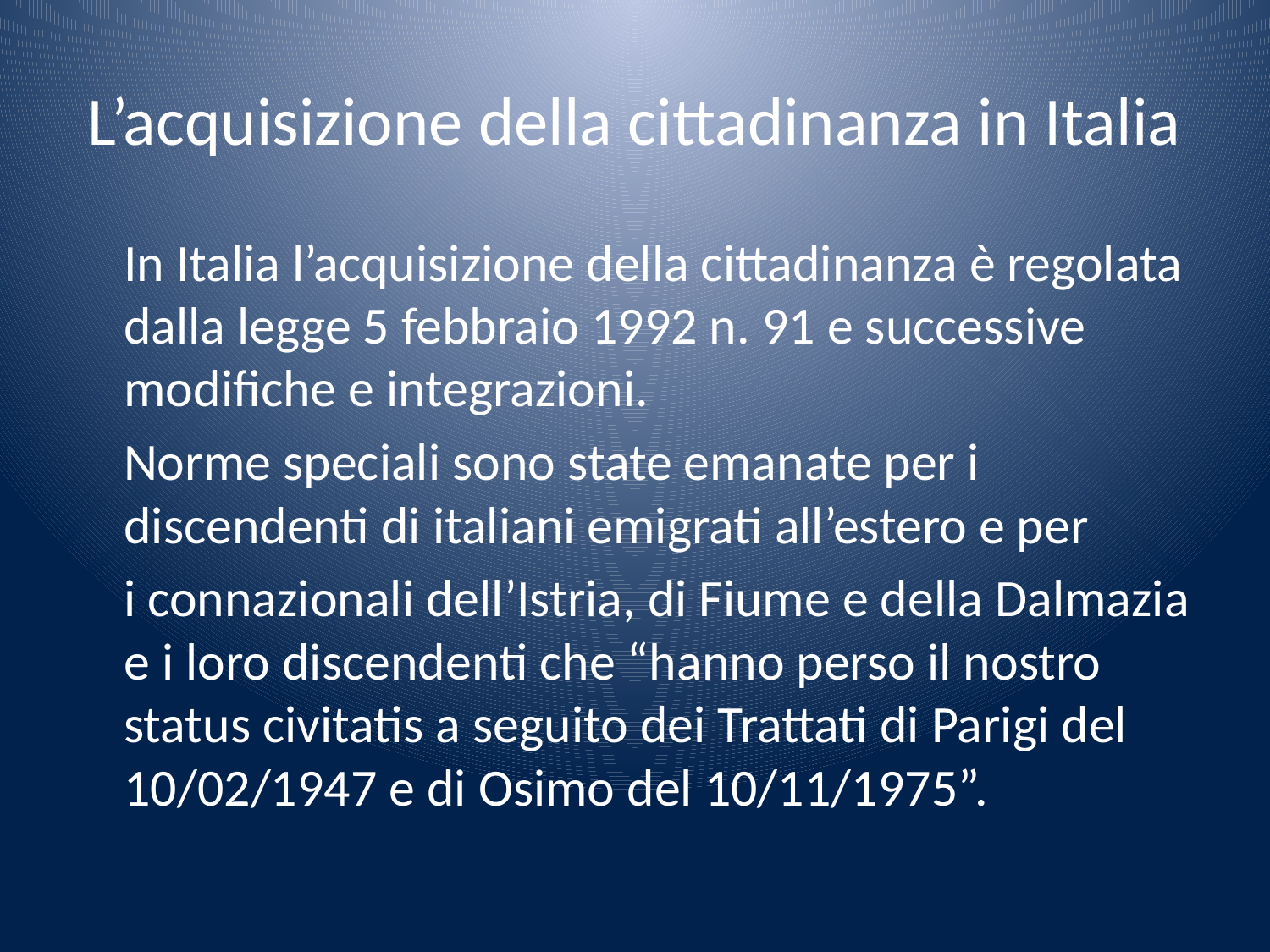

# L’acquisizione della cittadinanza in Italia
    In Italia l’acquisizione della cittadinanza è regolata dalla legge 5 febbraio 1992 n. 91 e successive modifiche e integrazioni.
    Norme speciali sono state emanate per i discendenti di italiani emigrati all’estero e per
    i connazionali dell’Istria, di Fiume e della Dalmazia e i loro discendenti che “hanno perso il nostro status civitatis a seguito dei Trattati di Parigi del 10/02/1947 e di Osimo del 10/11/1975”.